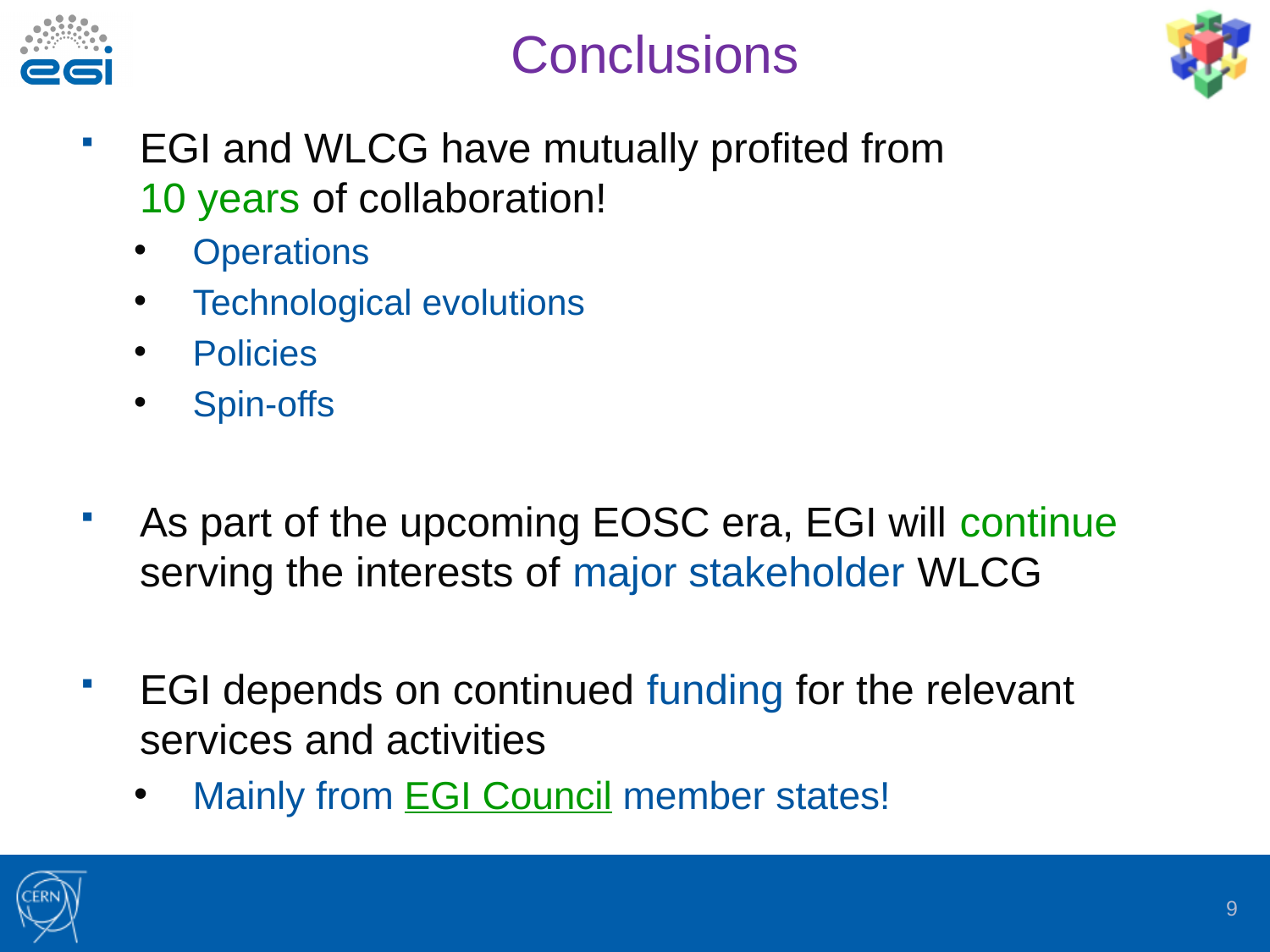

# Conclusions
EGI and WLCG have mutually profited from
10 years of collaboration!
Operations
Technological evolutions
Policies
Spin-offs

As part of the upcoming EOSC era, EGI will continue serving the interests of major stakeholder WLCG

EGI depends on continued funding for the relevant services and activities
Mainly from EGI Council member states!

9